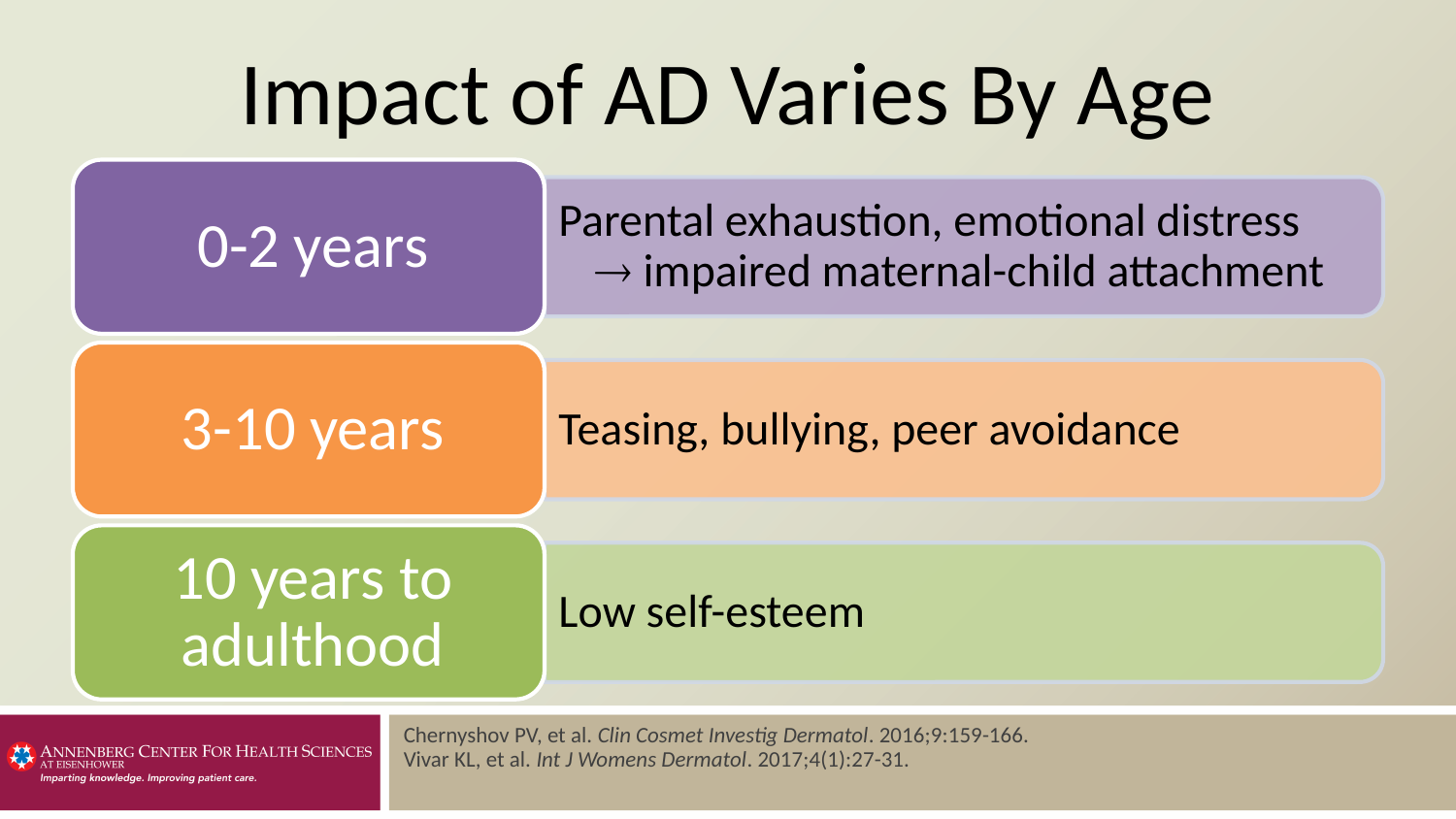

# Impact of AD Varies By Age
Parental exhaustion, emotional distress
→ impaired maternal-child attachment
0-2 years
Teasing, bullying, peer avoidance
3-10 years
Low self-esteem
10 years to adulthood
Chernyshov PV, et al. Clin Cosmet Investig Dermatol. 2016;9:159-166.
Vivar KL, et al. Int J Womens Dermatol. 2017;4(1):27-31.